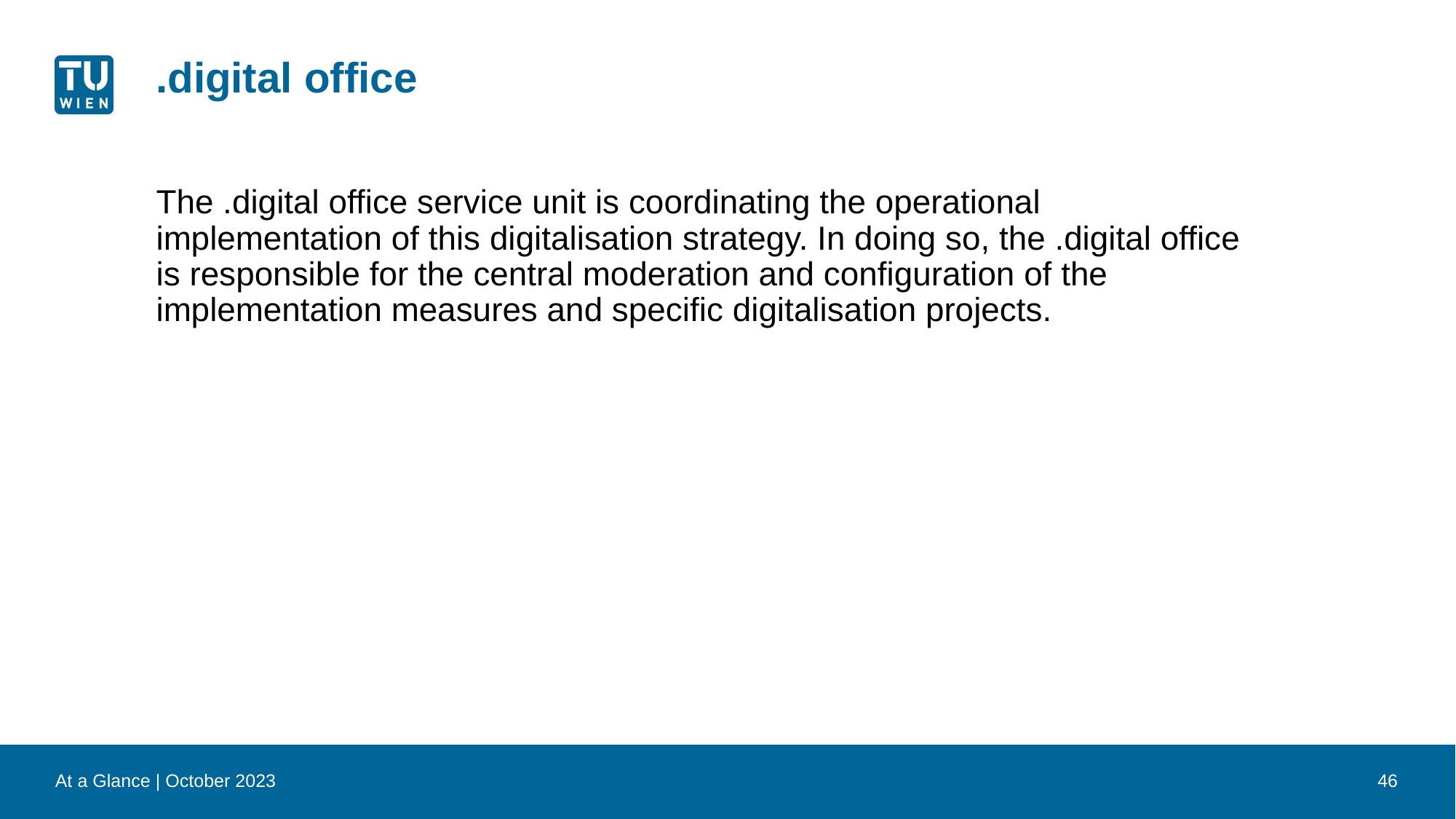

# .digital office
The .digital office service unit is coordinating the operational implementation of this digitalisation strategy. In doing so, the .digital office is responsible for the central moderation and configuration of the implementation measures and specific digitalisation projects.
At a Glance | October 2023
46